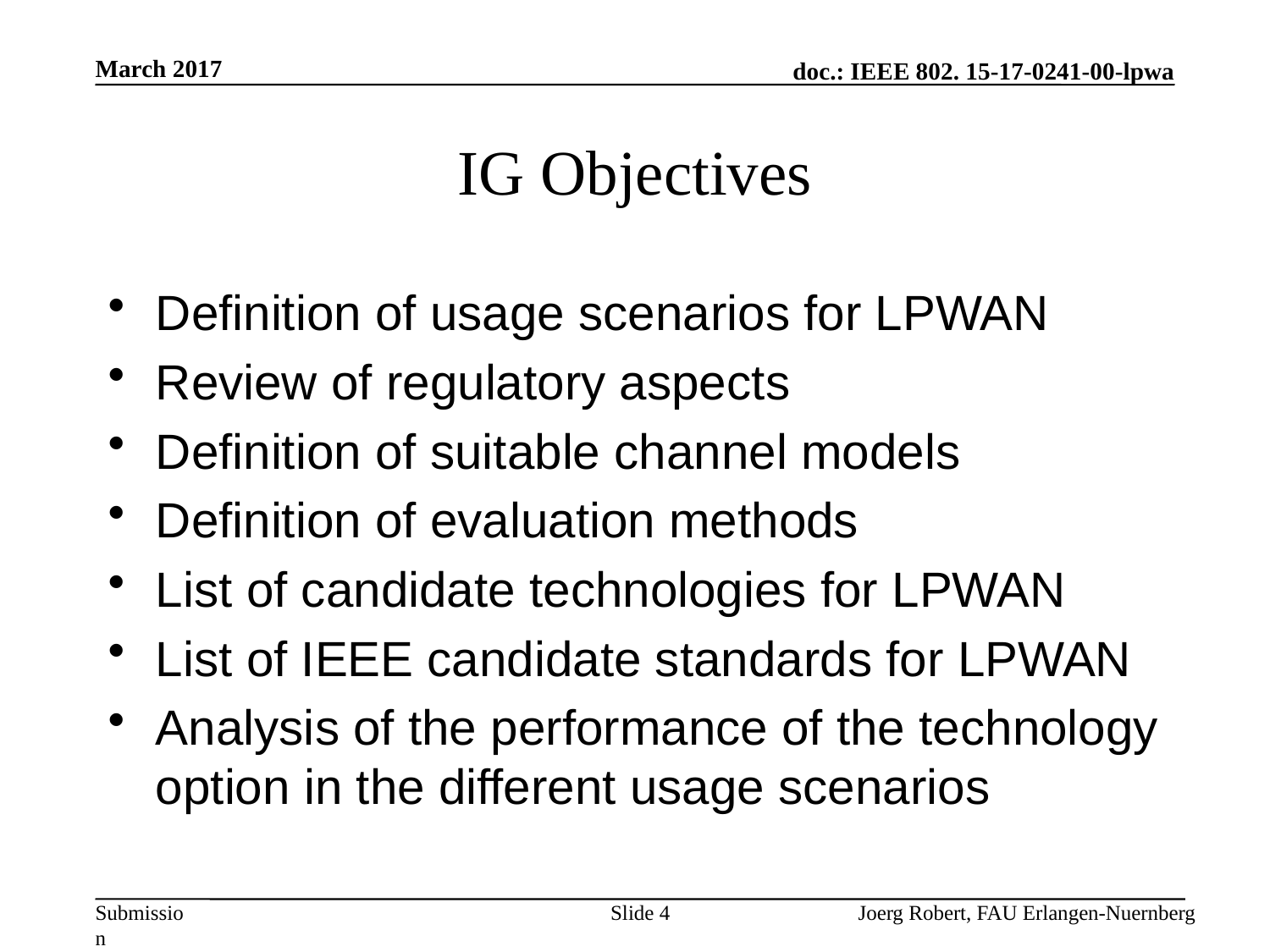

March 2017
# IG Objectives
Definition of usage scenarios for LPWAN
Review of regulatory aspects
Definition of suitable channel models
Definition of evaluation methods
List of candidate technologies for LPWAN
List of IEEE candidate standards for LPWAN
Analysis of the performance of the technology option in the different usage scenarios

Slide 4
Joerg Robert, FAU Erlangen-Nuernberg